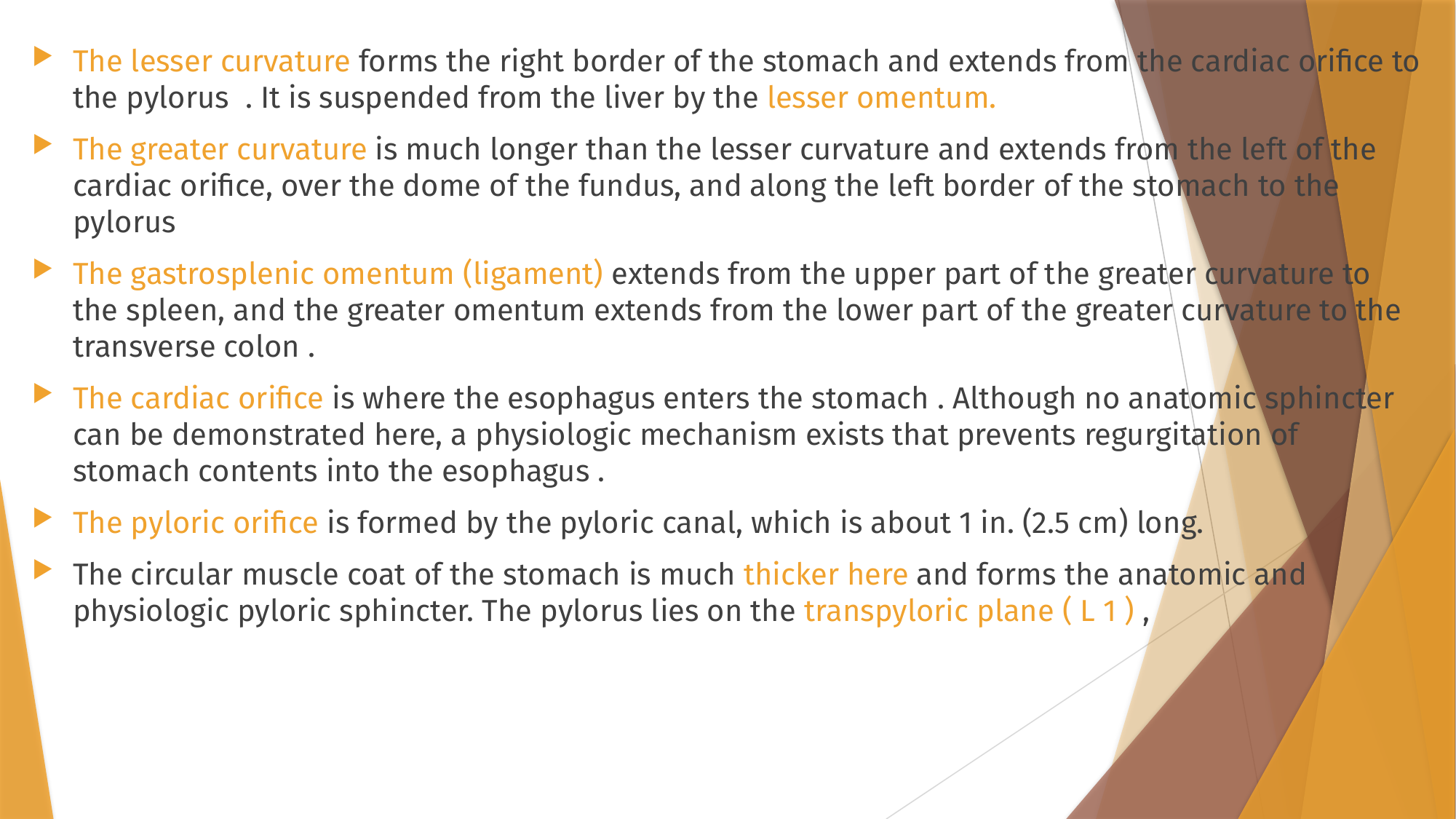

The lesser curvature forms the right border of the stomach and extends from the cardiac orifice to the pylorus  . It is suspended from the liver by the lesser omentum.
The greater curvature is much longer than the lesser curvature and extends from the left of the cardiac orifice, over the dome of the fundus, and along the left border of the stomach to the pylorus
The gastrosplenic omentum (ligament) extends from the upper part of the greater curvature to the spleen, and the greater omentum extends from the lower part of the greater curvature to the transverse colon .
The cardiac orifice is where the esophagus enters the stomach . Although no anatomic sphincter can be demonstrated here, a physiologic mechanism exists that prevents regurgitation of stomach contents into the esophagus .
The pyloric orifice is formed by the pyloric canal, which is about 1 in. (2.5 cm) long.
The circular muscle coat of the stomach is much thicker here and forms the anatomic and physiologic pyloric sphincter. The pylorus lies on the transpyloric plane ( L 1 ) ,